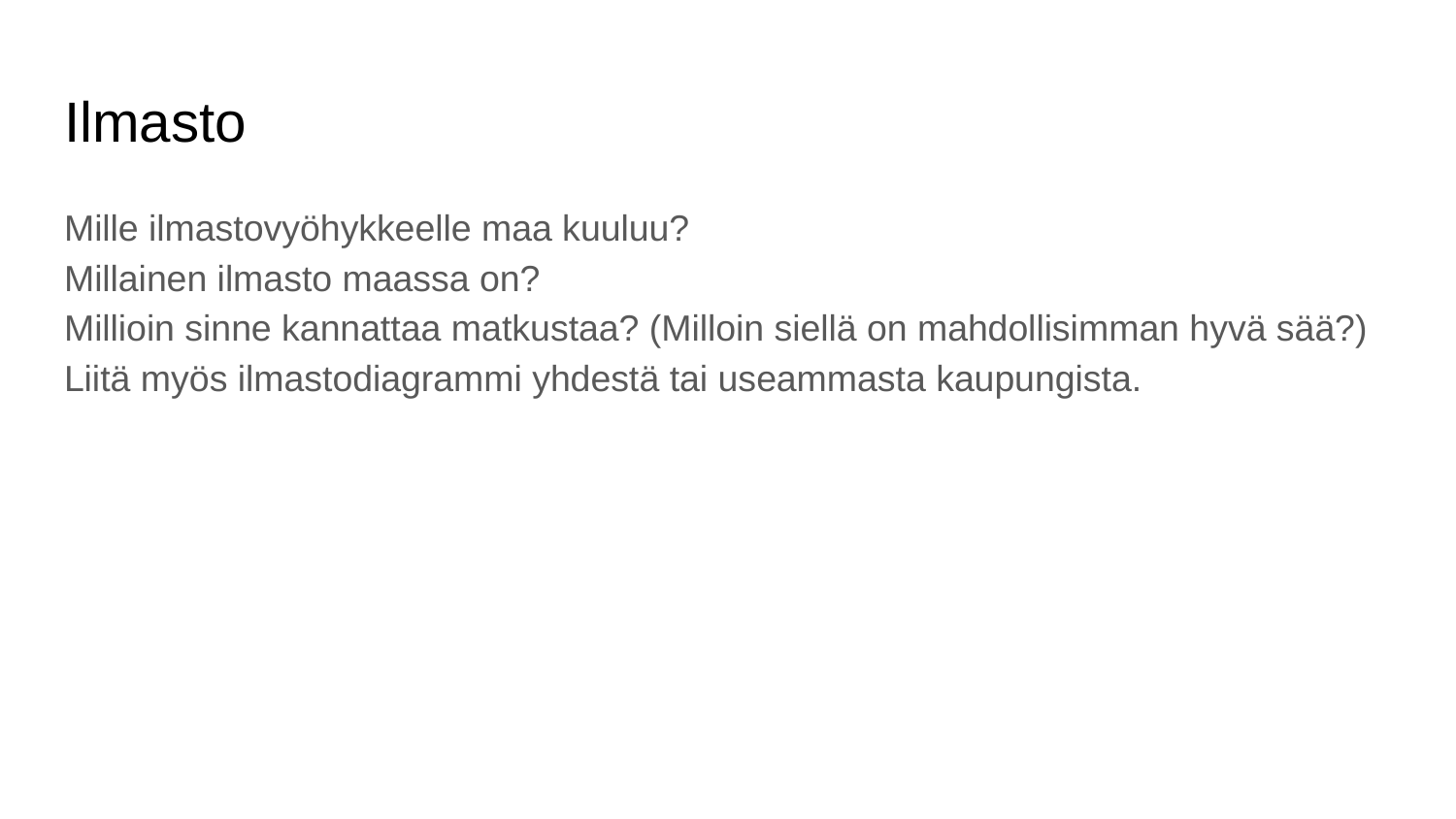

# Ilmasto
Mille ilmastovyöhykkeelle maa kuuluu?
Millainen ilmasto maassa on?
Millioin sinne kannattaa matkustaa? (Milloin siellä on mahdollisimman hyvä sää?)
Liitä myös ilmastodiagrammi yhdestä tai useammasta kaupungista.